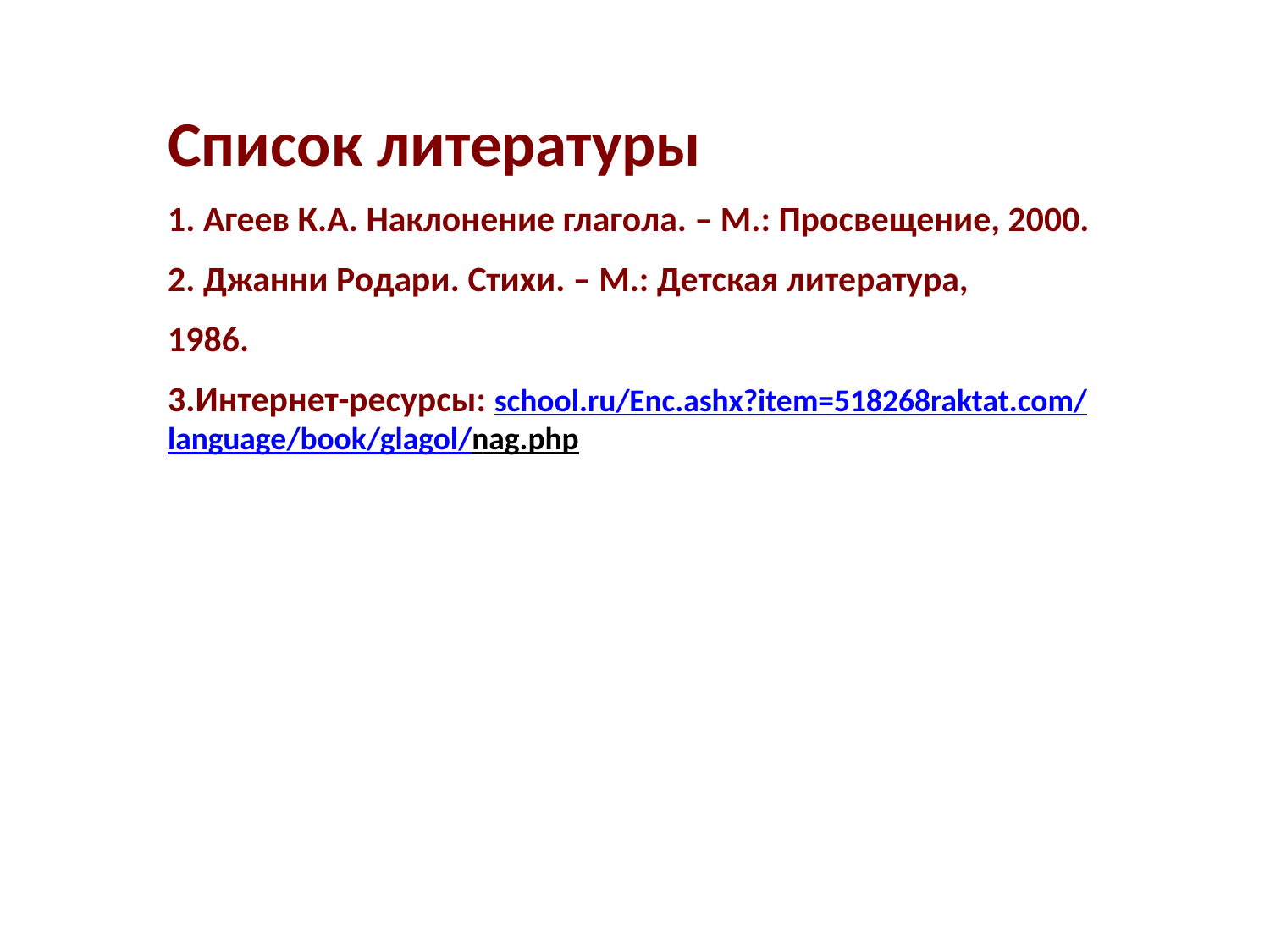

Список литературы
1. Агеев К.А. Наклонение глагола. – М.: Просвещение, 2000.
2. Джанни Родари. Стихи. – М.: Детская литература,
1986.
3.Интернет-ресурсы: school.ru/Enc.ashx?item=518268raktat.com/language/book/glagol/nag.php